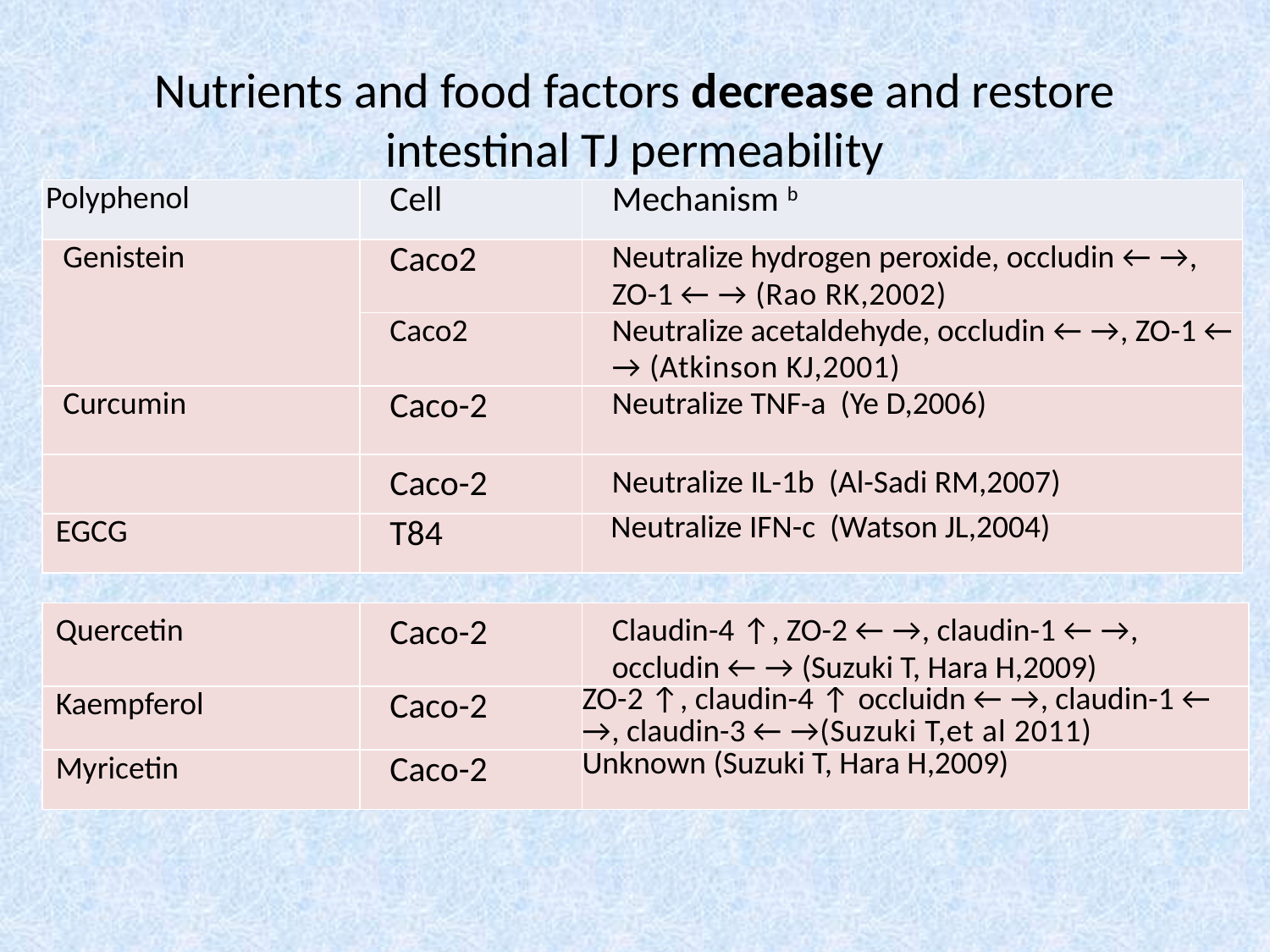

# Nutrients and food factors decrease and restore intestinal TJ permeability
| Polyphenol | Cell | Mechanism b |
| --- | --- | --- |
| Genistein | Caco2 | Neutralize hydrogen peroxide, occludin ← →, ZO-1 ← → (Rao RK,2002) |
|  | Caco2 | Neutralize acetaldehyde, occludin ← →, ZO-1 ← → (Atkinson KJ,2001) |
| Curcumin | Caco-2 | Neutralize TNF-a (Ye D,2006) |
|  | Caco-2 | Neutralize IL-1b (Al-Sadi RM,2007) |
| EGCG | T84 | Neutralize IFN-c (Watson JL,2004) |
| Quercetin | Caco-2 | Claudin-4 ↑, ZO-2 ← →, claudin-1 ← →, occludin ← → (Suzuki T, Hara H,2009) |
| --- | --- | --- |
| Kaempferol | Caco-2 | ZO-2 ↑, claudin-4 ↑ occluidn ← →, claudin-1 ← →, claudin-3 ← →(Suzuki T,et al 2011) |
| Myricetin | Caco-2 | Unknown (Suzuki T, Hara H,2009) |